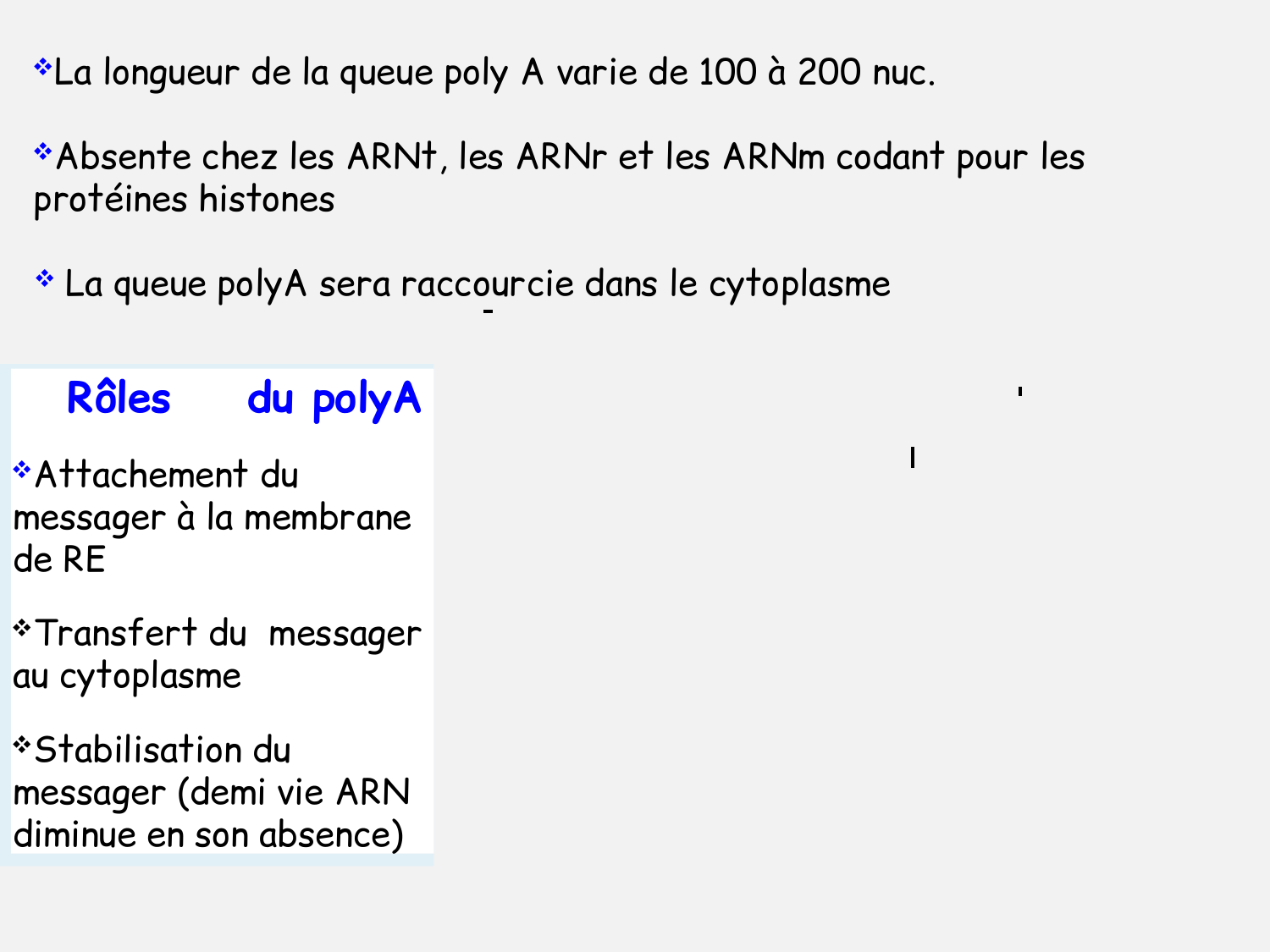

La longueur de la queue poly A varie de 100 à 200 nuc.
Absente chez les ARNt, les ARNr et les ARNm codant pour les  protéines histones
La queue polyA sera raccourcie dans le cytoplasme

Rôles	du	polyA
Attachement du  messager à la membrane  de RE
Transfert du  messager au cytoplasme
Stabilisation du  messager (demi vie ARN  diminue en son absence)